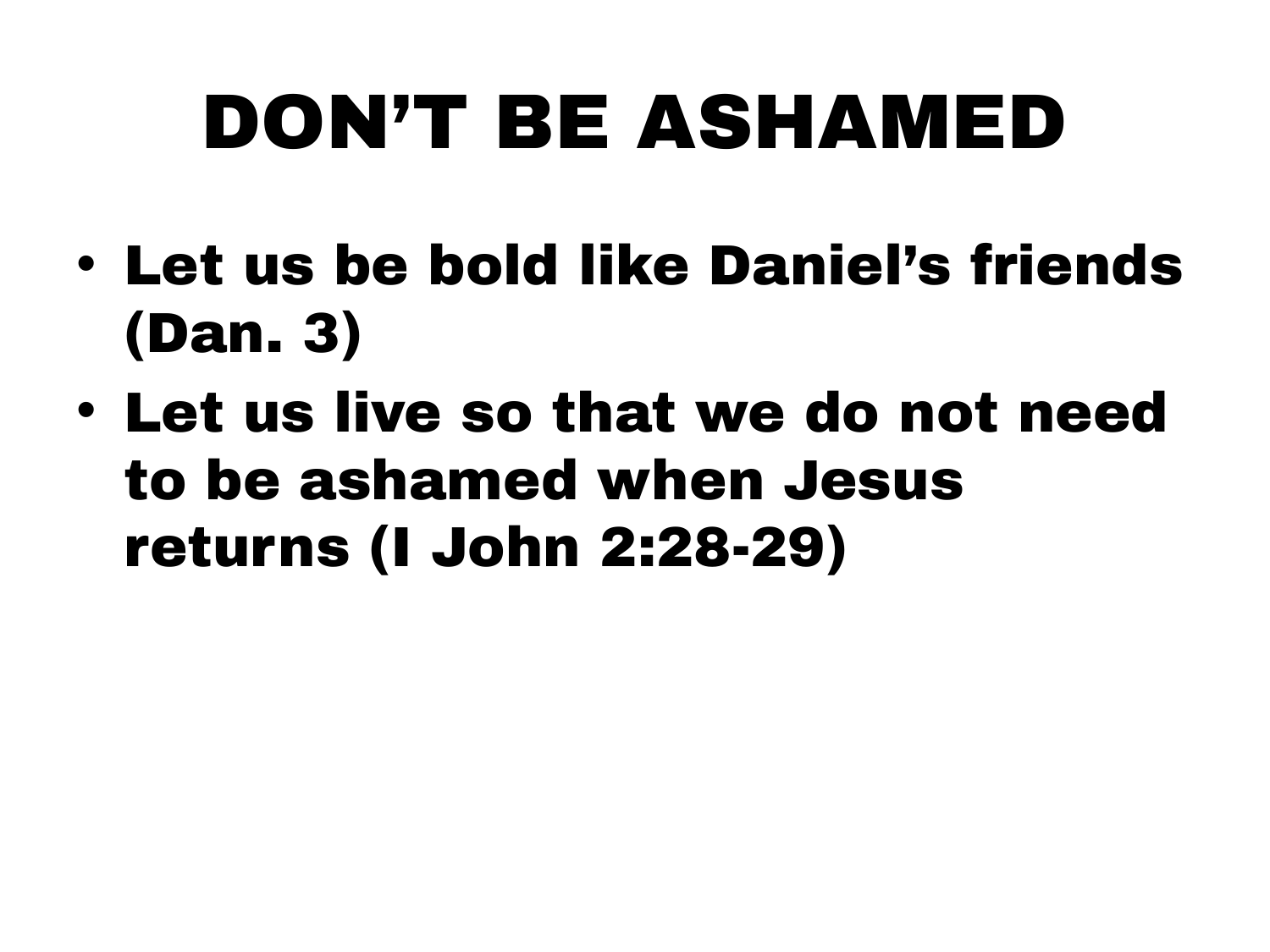

# DON’T BE ASHAMED
Let us be bold like Daniel’s friends (Dan. 3)
Let us live so that we do not need to be ashamed when Jesus returns (I John 2:28-29)